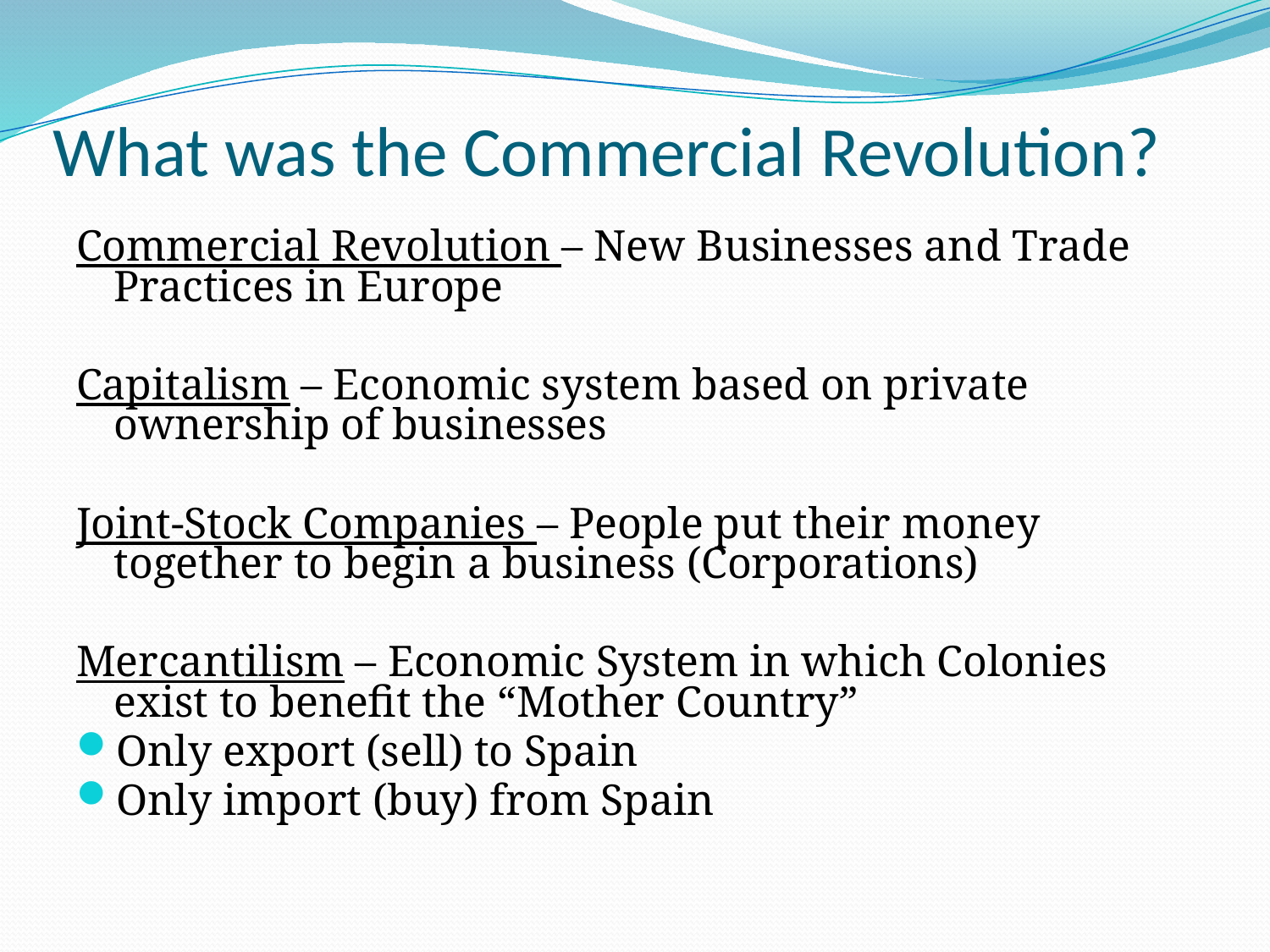

# What was the Commercial Revolution?
Commercial Revolution – New Businesses and Trade Practices in Europe

Capitalism – Economic system based on private ownership of businesses

Joint-Stock Companies – People put their money together to begin a business (Corporations)

Mercantilism – Economic System in which Colonies exist to benefit the “Mother Country”
Only export (sell) to Spain
Only import (buy) from Spain